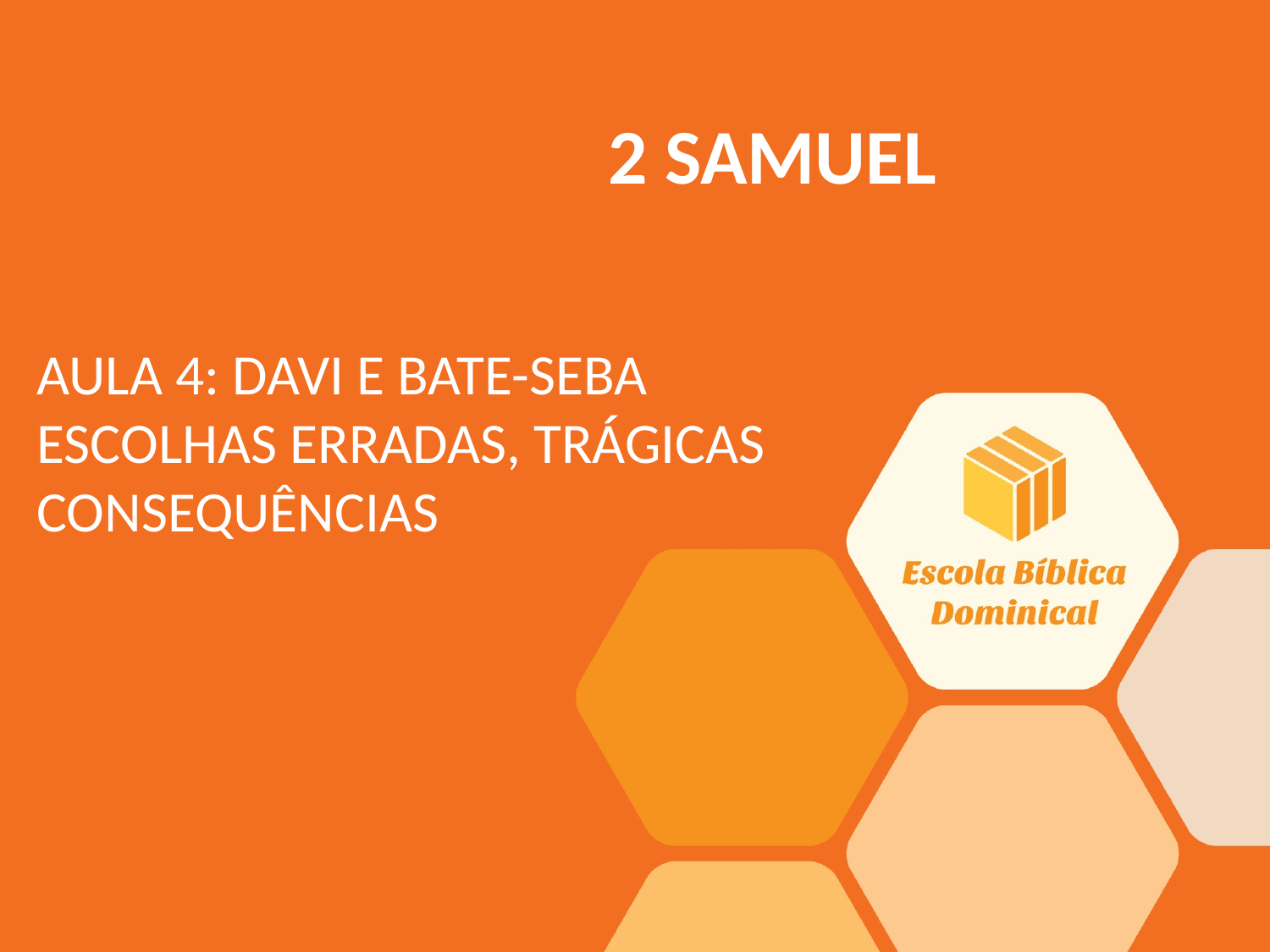

2 SAMUEL
# AULA 4: DAVI E BATE-SEBA ESCOLHAS ERRADAS, TRÁGICAS CONSEQUÊNCIAS